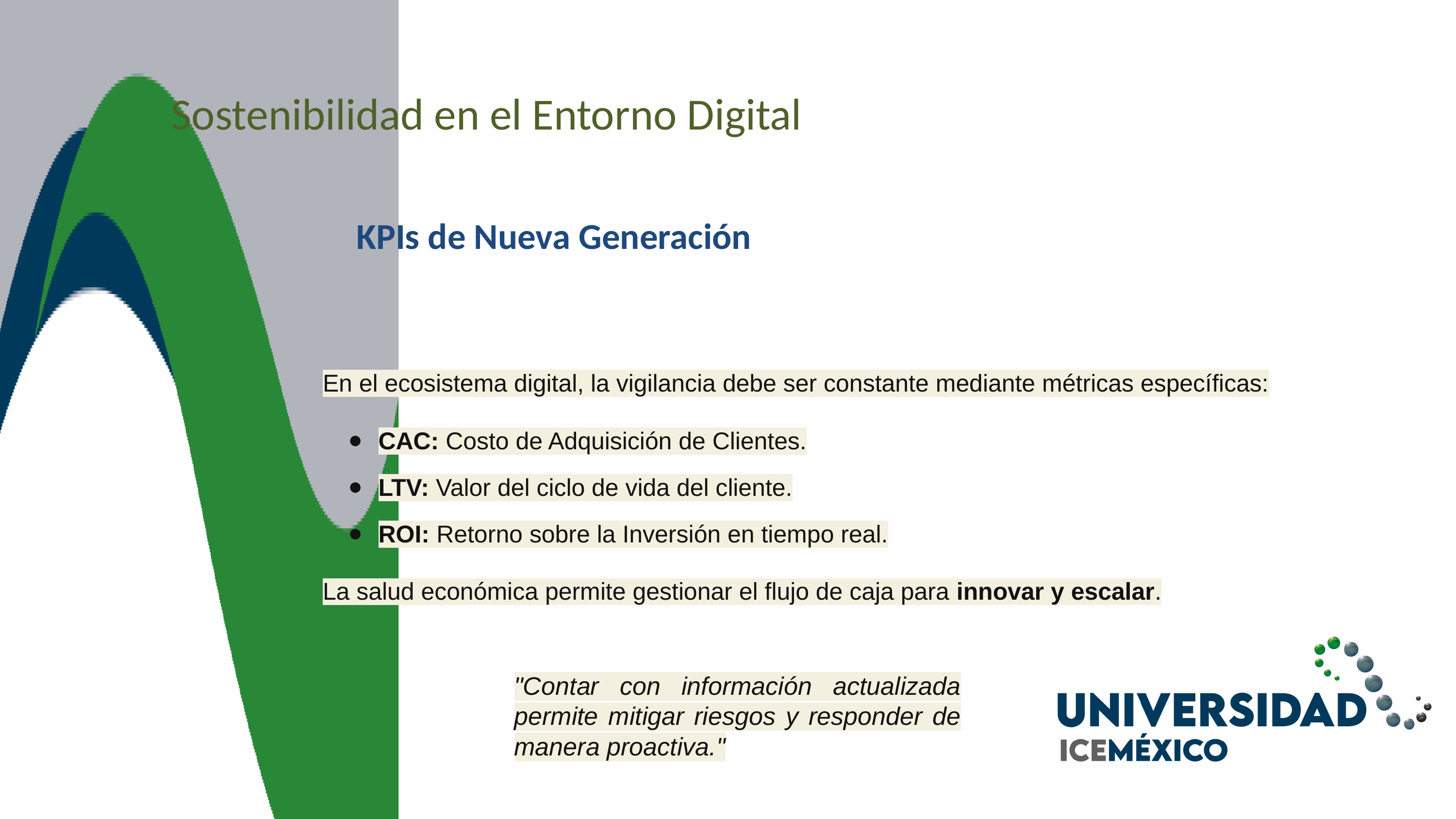

Sostenibilidad en el Entorno Digital
KPIs de Nueva Generación

En el ecosistema digital, la vigilancia debe ser constante mediante métricas específicas:
CAC: Costo de Adquisición de Clientes.
LTV: Valor del ciclo de vida del cliente.
ROI: Retorno sobre la Inversión en tiempo real.
La salud económica permite gestionar el flujo de caja para innovar y escalar.

"Contar con información actualizada permite mitigar riesgos y responder de manera proactiva."